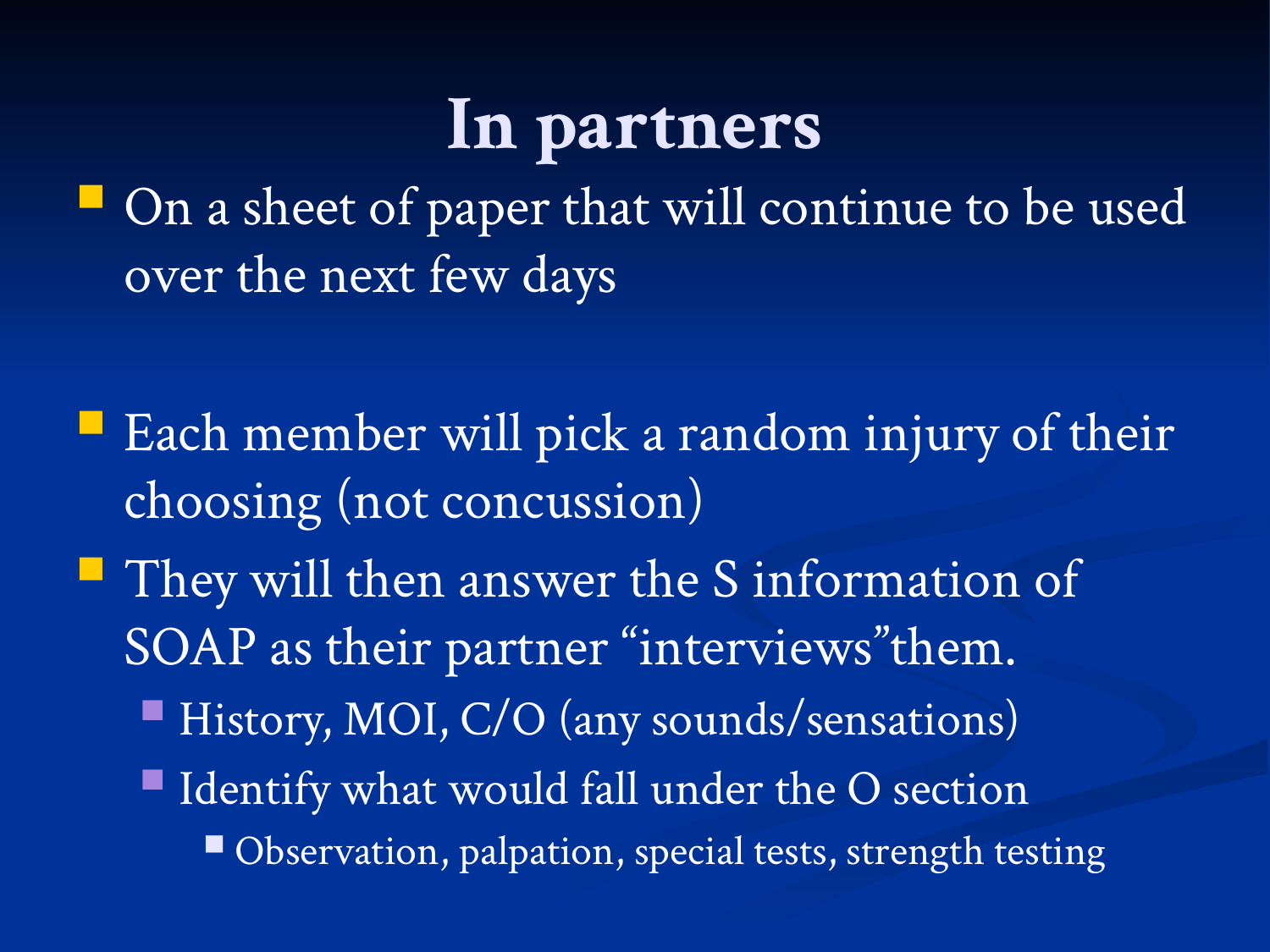

# In partners
On a sheet of paper that will continue to be used over the next few days

Each member will pick a random injury of their choosing (not concussion)
They will then answer the S information of SOAP as their partner “interviews”them.
History, MOI, C/O (any sounds/sensations)
Identify what would fall under the O section
Observation, palpation, special tests, strength testing